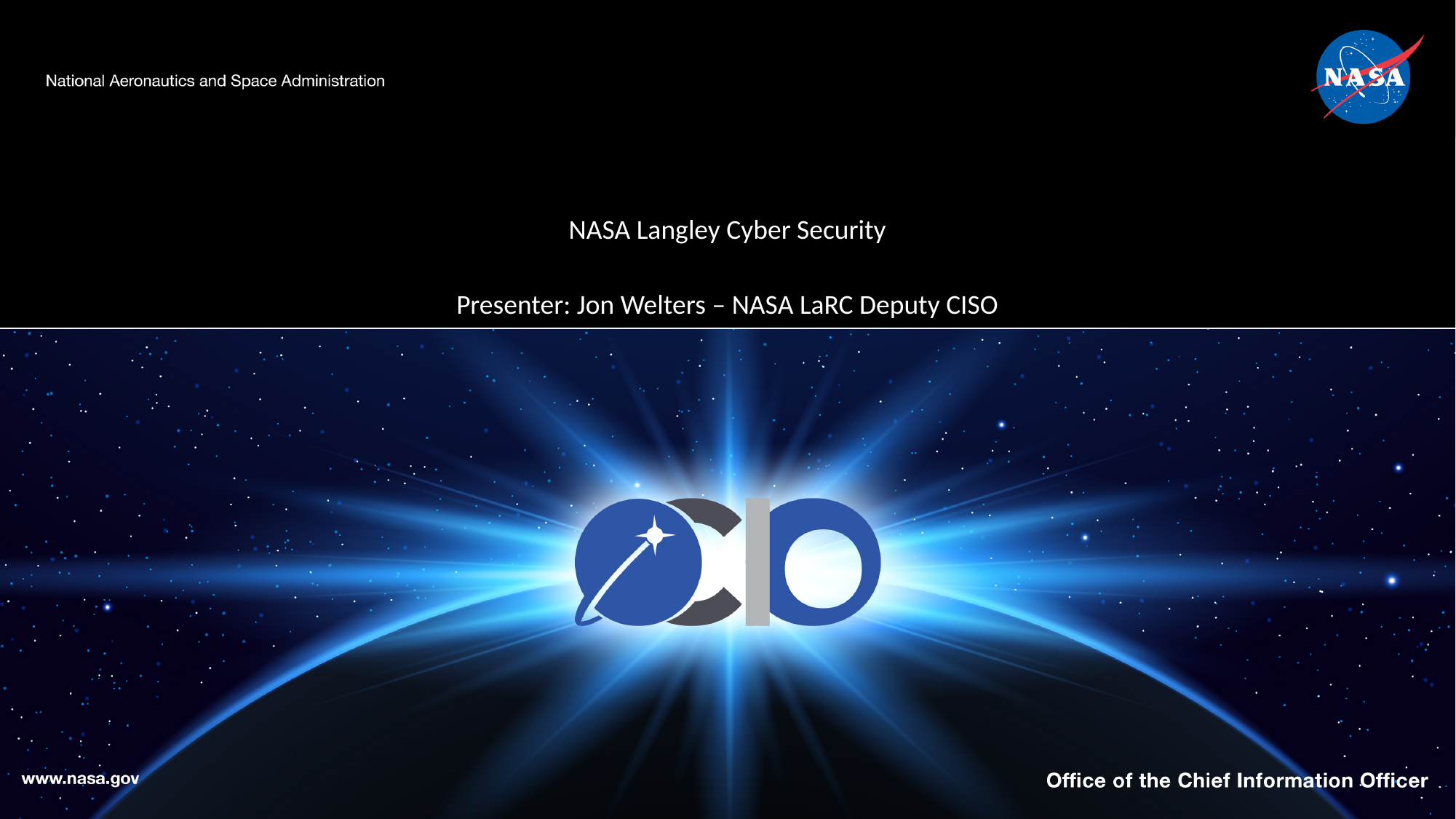

NASA Langley Cyber Security
Presenter: Jon Welters – NASA LaRC Deputy CISO